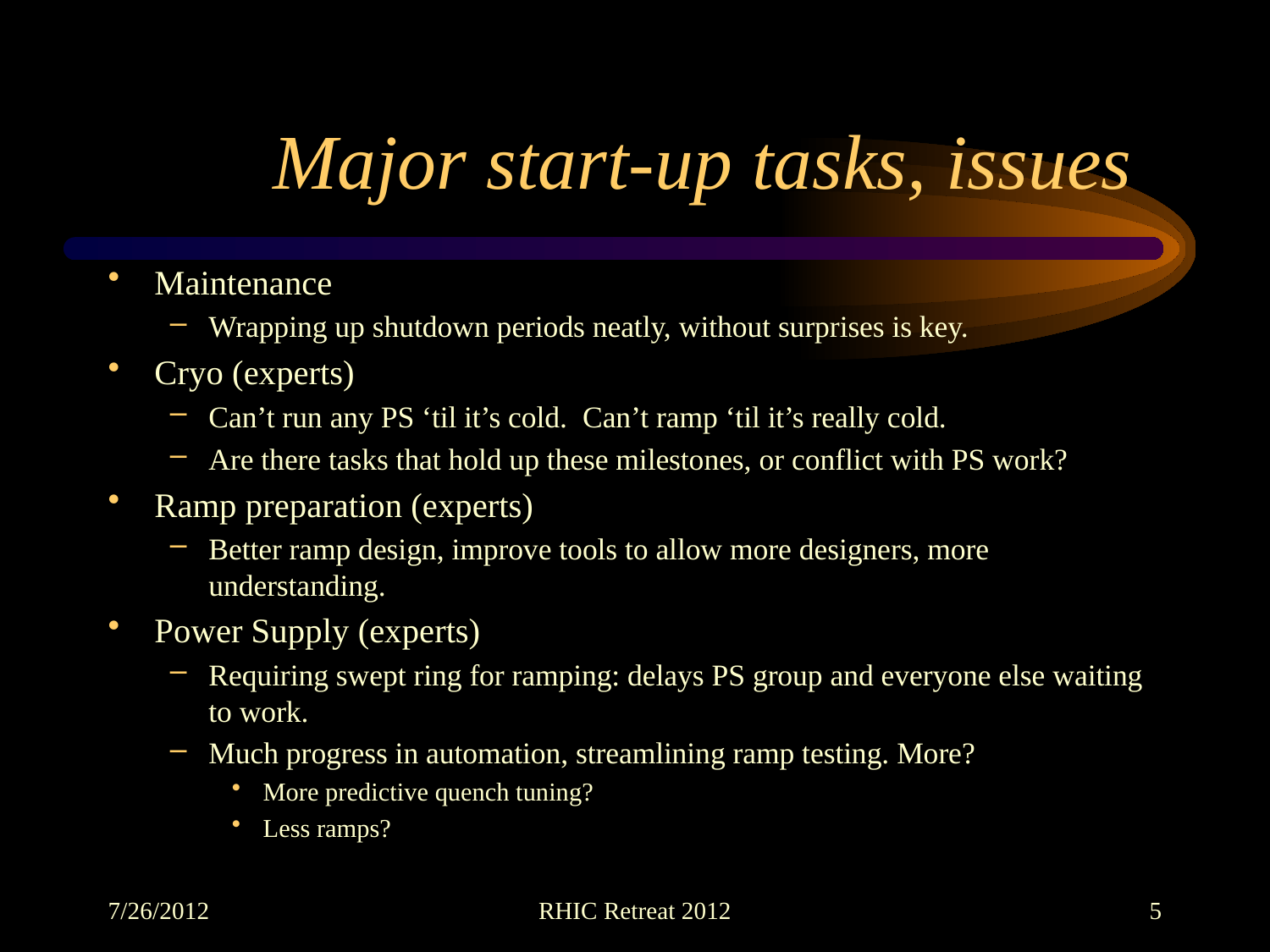

# Major start-up tasks, issues
Maintenance
Wrapping up shutdown periods neatly, without surprises is key.
Cryo (experts)
Can’t run any PS ‘til it’s cold.  Can’t ramp ‘til it’s really cold.
Are there tasks that hold up these milestones, or conflict with PS work?
Ramp preparation (experts)
Better ramp design, improve tools to allow more designers, more understanding.
Power Supply (experts)
Requiring swept ring for ramping: delays PS group and everyone else waiting to work.
Much progress in automation, streamlining ramp testing. More?
More predictive quench tuning?
Less ramps?

7/26/2012
RHIC Retreat 2012
5